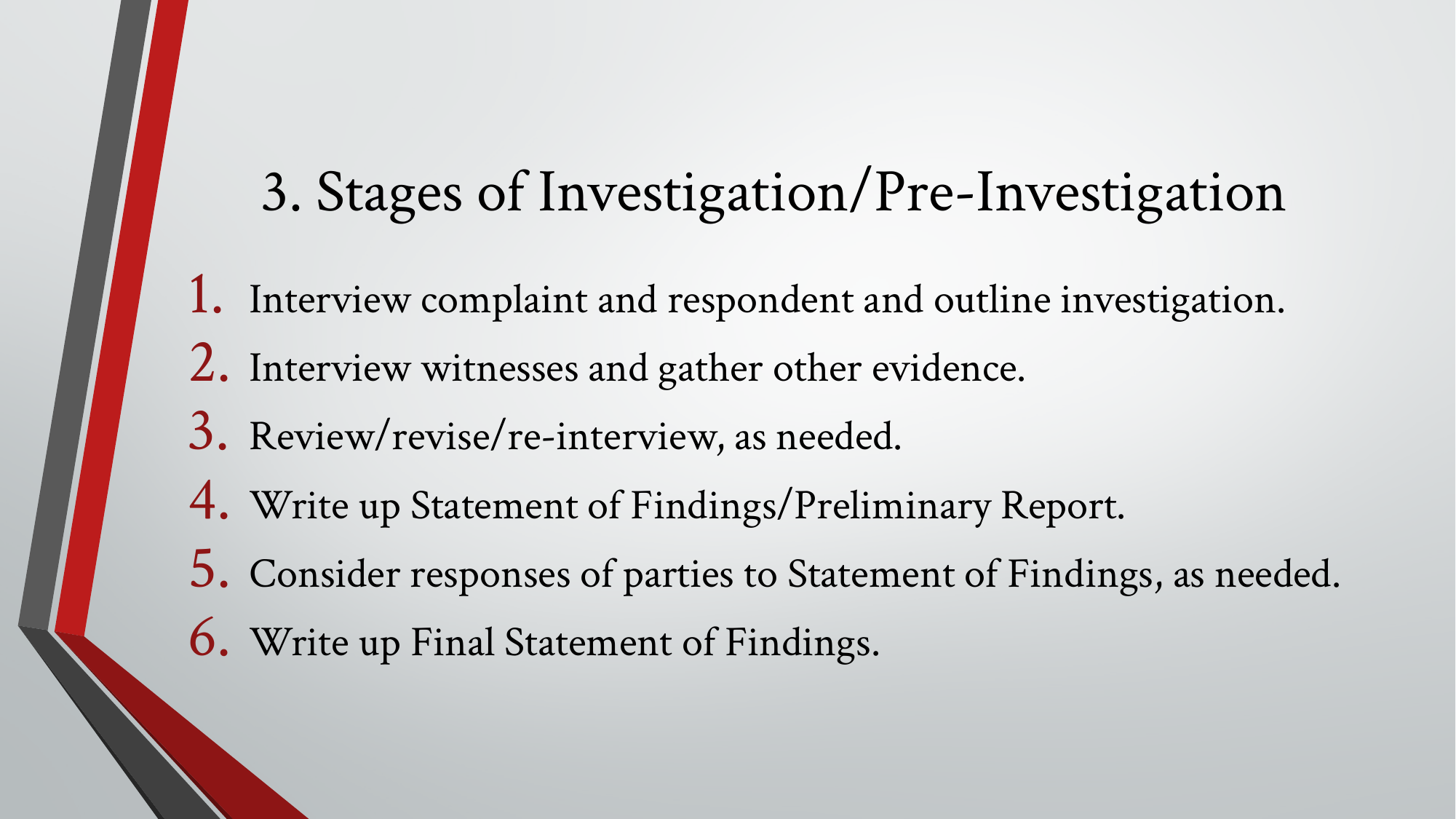

# 3. Stages of Investigation/Pre-Investigation
Interview complaint and respondent and outline investigation.
Interview witnesses and gather other evidence.
Review/revise/re-interview, as needed.
Write up Statement of Findings/Preliminary Report.
Consider responses of parties to Statement of Findings, as needed.
Write up Final Statement of Findings.